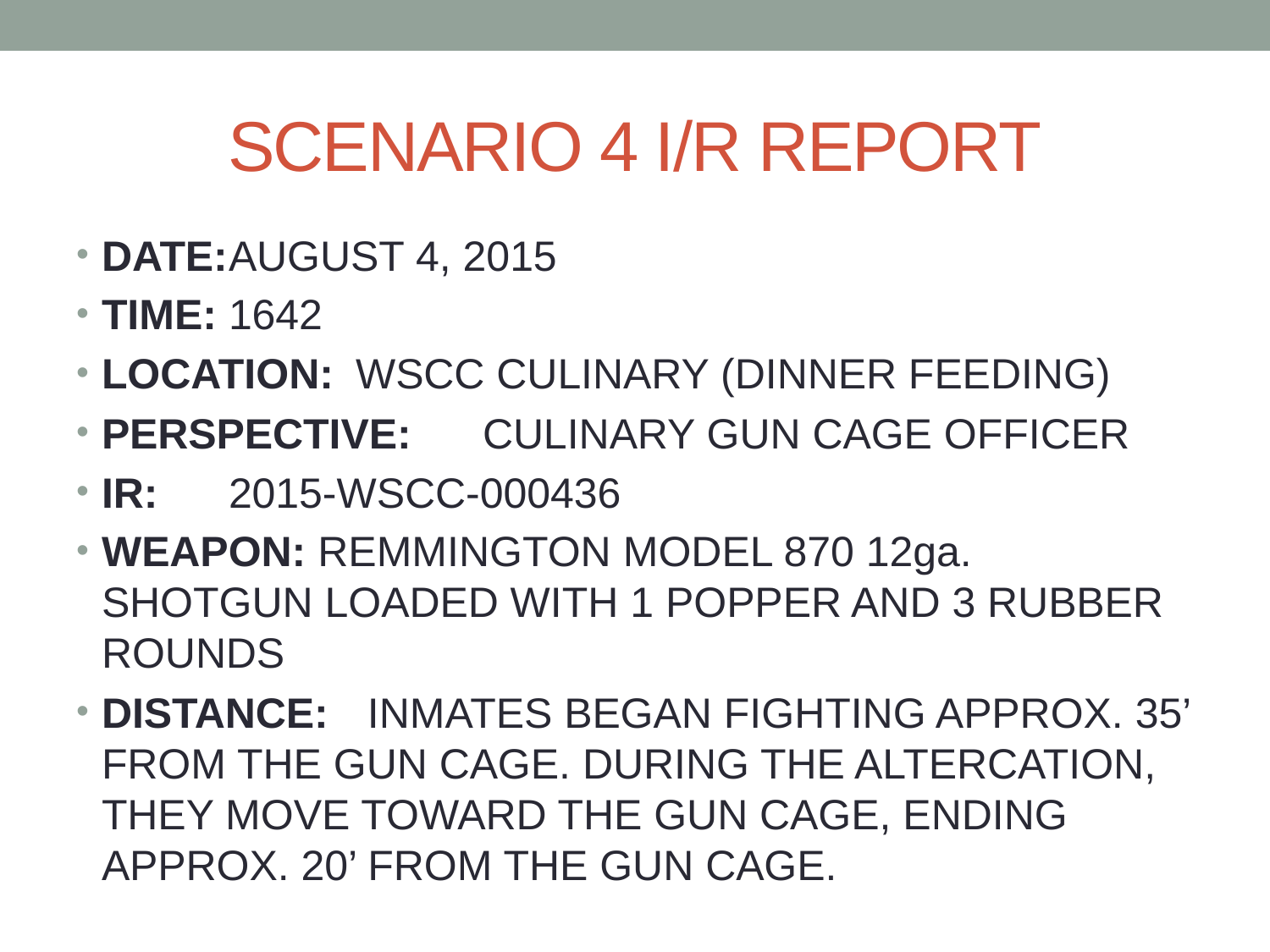

# SCENARIO 4 I/R REPORT
DATE:	AUGUST 4, 2015
TIME:	1642
LOCATION:	WSCC CULINARY (DINNER FEEDING)
PERSPECTIVE:	CULINARY GUN CAGE OFFICER
IR:	2015-WSCC-000436
WEAPON: REMMINGTON MODEL 870 12ga. SHOTGUN LOADED WITH 1 POPPER AND 3 RUBBER ROUNDS
DISTANCE:	 INMATES BEGAN FIGHTING APPROX. 35’ FROM THE GUN CAGE. DURING THE ALTERCATION, THEY MOVE TOWARD THE GUN CAGE, ENDING APPROX. 20’ FROM THE GUN CAGE.